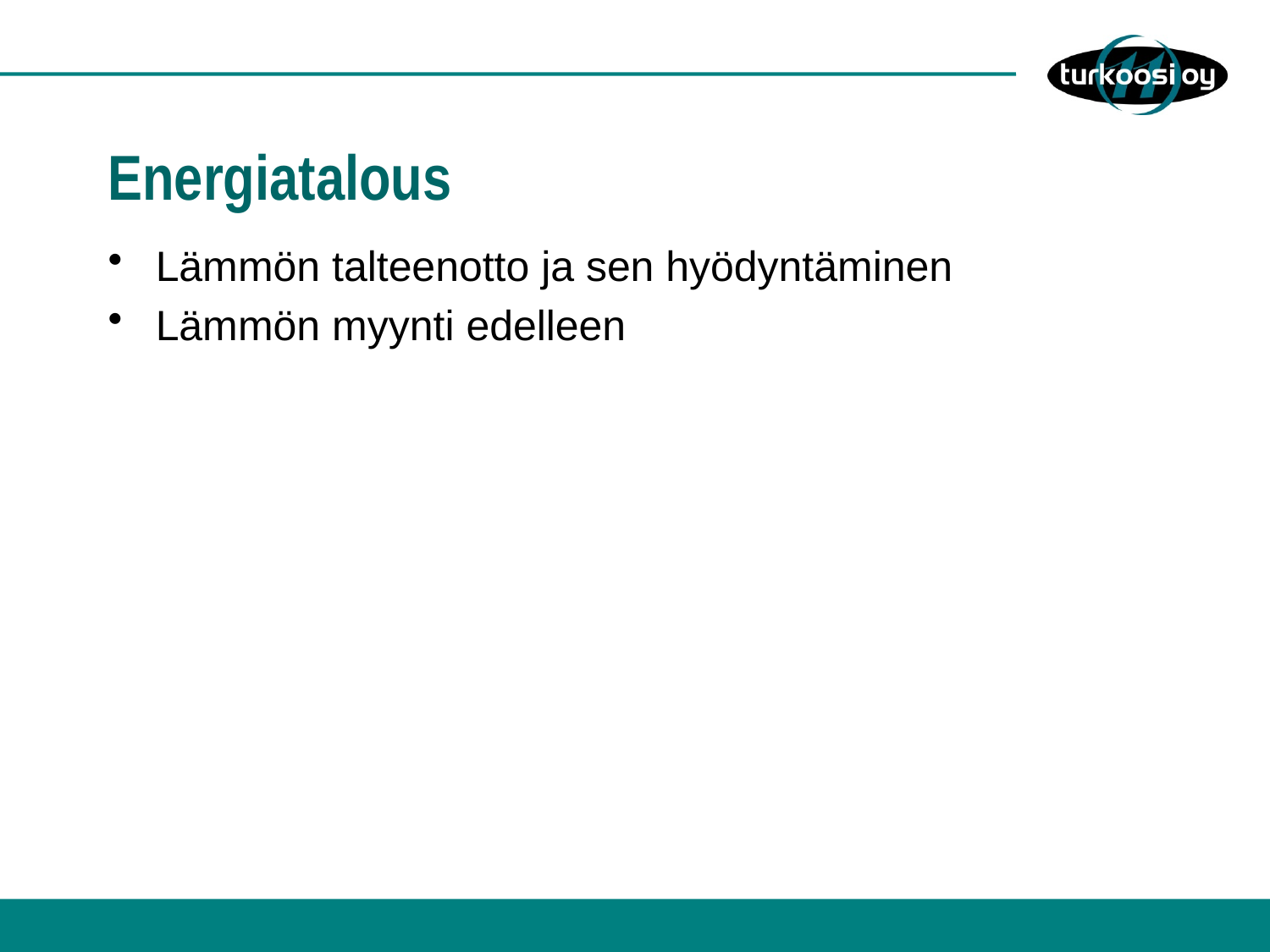

# Energiatalous
Lämmön talteenotto ja sen hyödyntäminen
Lämmön myynti edelleen